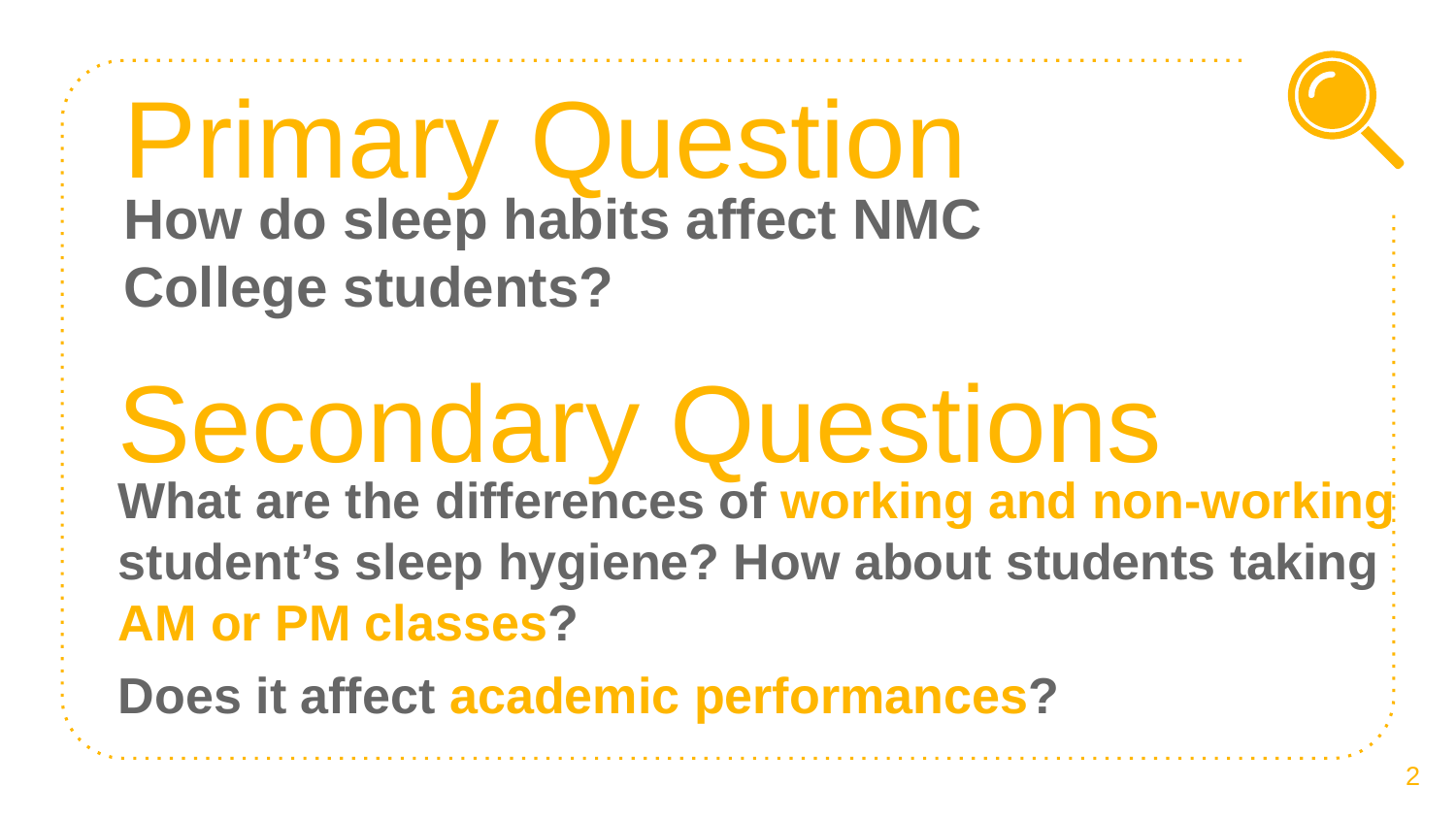

Primary Question
How do sleep habits affect NMC College students?
Secondary Questions
What are the differences of working and non-working student’s sleep hygiene? How about students taking AM or PM classes?
Does it affect academic performances?

2